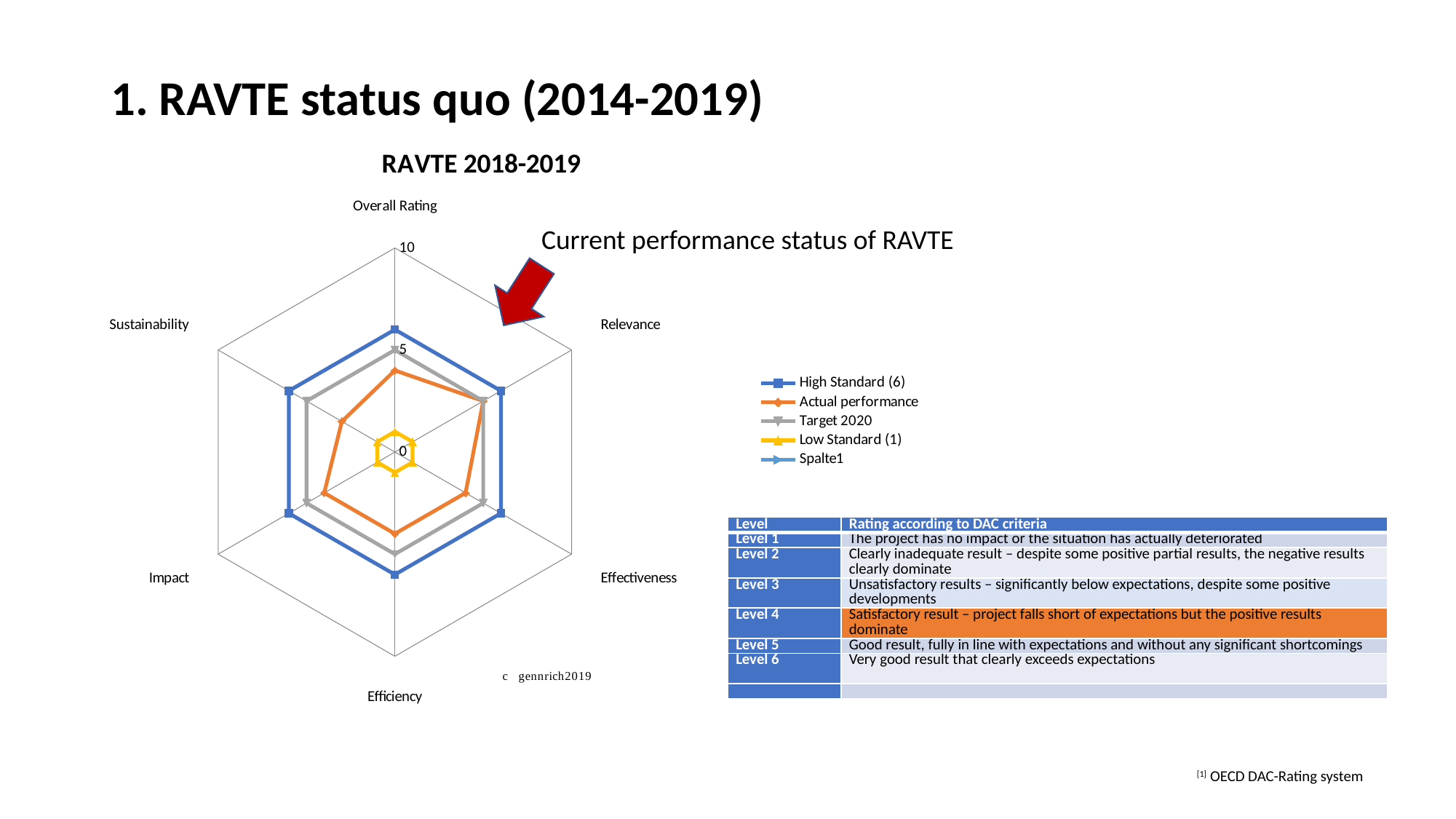

# 1. RAVTE status quo (2014-2019)

### Chart: RAVTE 2018-2019

| Category | High Standard (6) | Actual performance | Target 2020  | Low Standard (1)  | Spalte1 |
|---|---|---|---|---|---|
| Overall Rating | 6.0 | 4.0 | 5.0 | 1.0 | None |
| Relevance | 6.0 | 5.0 | 5.0 | 1.0 | None |
| Effectiveness | 6.0 | 4.0 | 5.0 | 1.0 | None |
| Efficiency | 6.0 | 4.0 | 5.0 | 1.0 | None |
| Impact | 6.0 | 4.0 | 5.0 | 1.0 | None |
| Sustainability | 6.0 | 3.0 | 5.0 | 1.0 | None |
Current performance status of RAVTE

| Level | Rating according to DAC criteria |
| --- | --- |
| Level 1 | The project has no impact or the situation has actually deteriorated |
| Level 2 | Clearly inadequate result – despite some positive partial results, the negative results clearly dominate |
| Level 3 | Unsatisfactory results – significantly below expectations, despite some positive developments |
| Level 4 | Satisfactory result – project falls short of expectations but the positive results dominate |
| Level 5 | Good result, fully in line with expectations and without any significant shortcomings |
| Level 6 | Very good result that clearly exceeds expectations |
|  |  |
[1] OECD DAC-Rating system